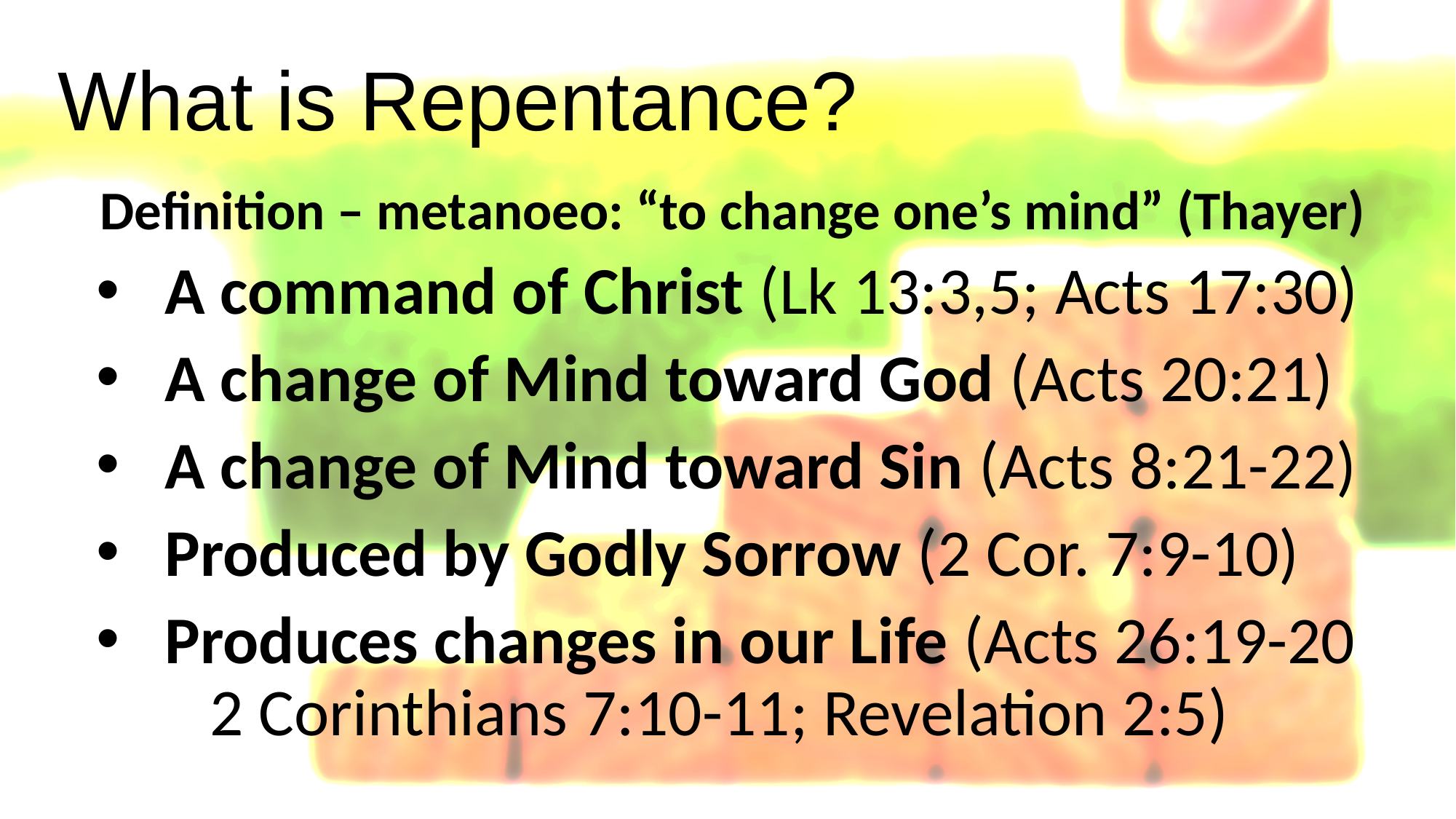

# What is Repentance?
Definition – metanoeo: “to change one’s mind” (Thayer)
A command of Christ (Lk 13:3,5; Acts 17:30)
A change of Mind toward God (Acts 20:21)
A change of Mind toward Sin (Acts 8:21-22)
Produced by Godly Sorrow (2 Cor. 7:9-10)
Produces changes in our Life (Acts 26:19-20    2 Corinthians 7:10-11; Revelation 2:5)